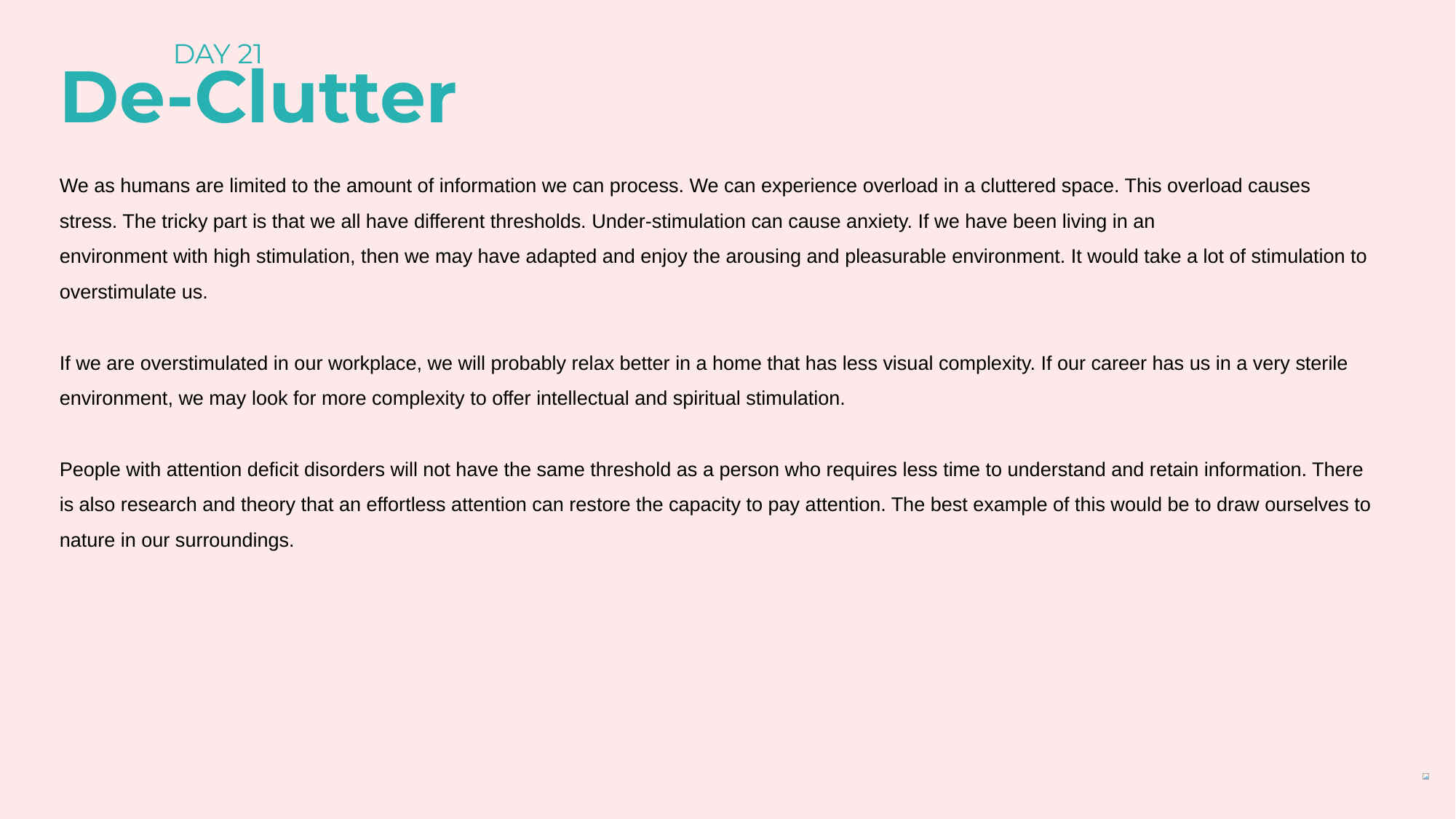

DAY 21
De-Clutter

We as humans are limited to the amount of information we can process. We can experience overload in a cluttered space. This overload causes stress. The tricky part is that we all have different thresholds. Under-stimulation can cause anxiety. If we have been living in an
environment with high stimulation, then we may have adapted and enjoy the arousing and pleasurable environment. It would take a lot of stimulation to overstimulate us.

If we are overstimulated in our workplace, we will probably relax better in a home that has less visual complexity. If our career has us in a very sterile environment, we may look for more complexity to offer intellectual and spiritual stimulation.

People with attention deficit disorders will not have the same threshold as a person who requires less time to understand and retain information. There is also research and theory that an effortless attention can restore the capacity to pay attention. The best example of this would be to draw ourselves to nature in our surroundings.